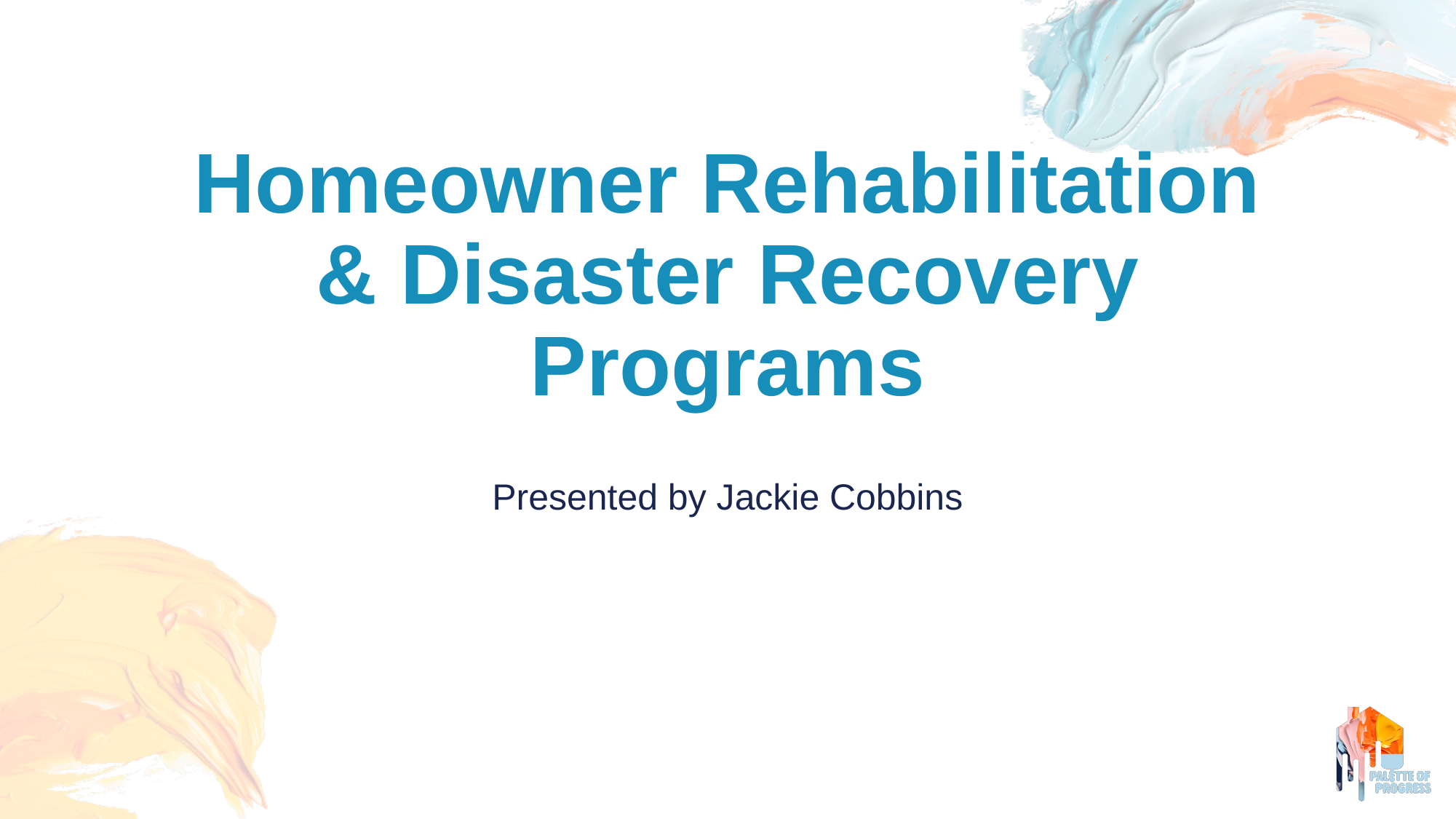

# Homeowner Rehabilitation & Disaster Recovery Programs
Presented by Jackie Cobbins